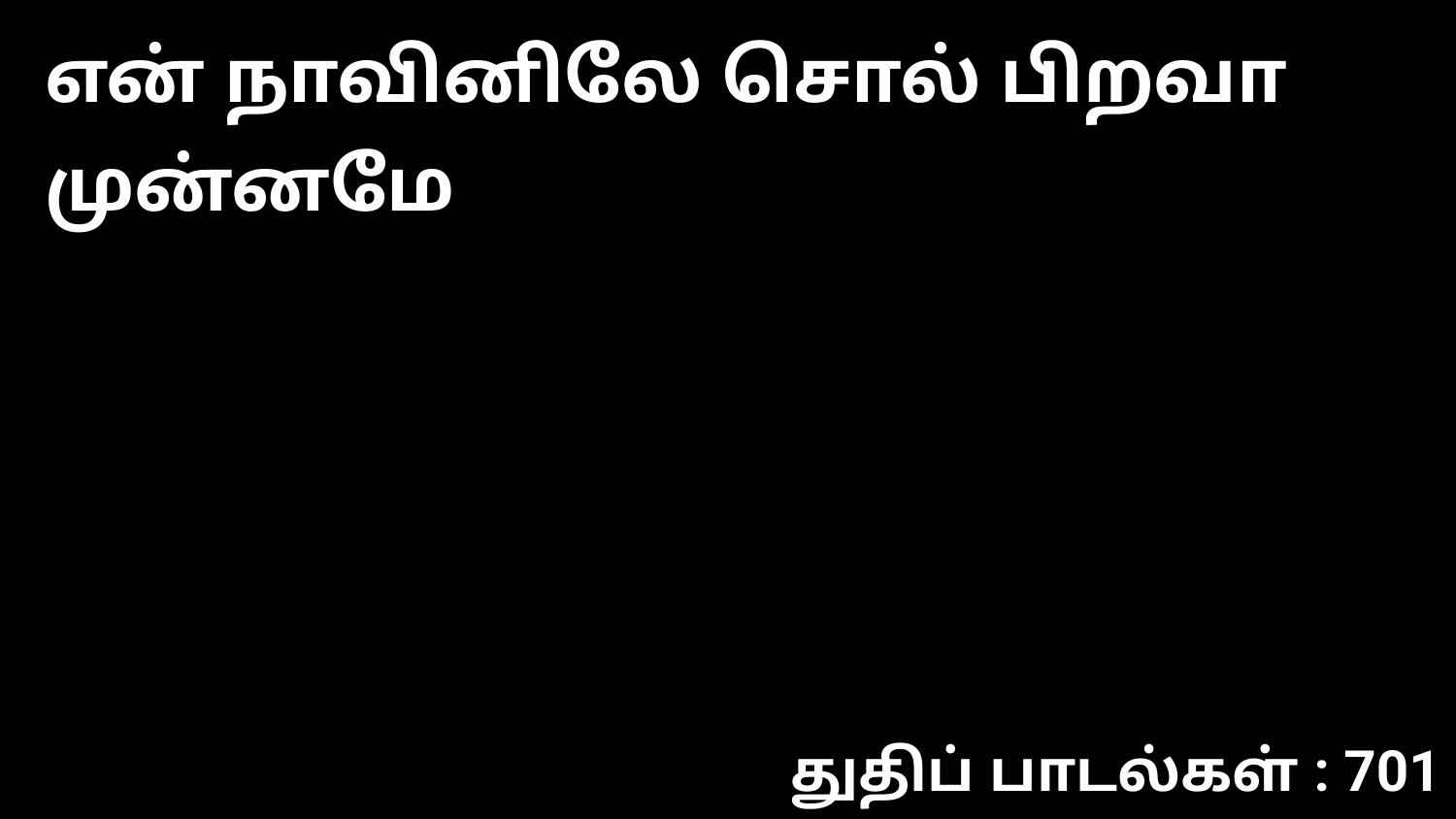

என் நாவினிலே சொல் பிறவா முன்னமே
துதிப் பாடல்கள் : 701